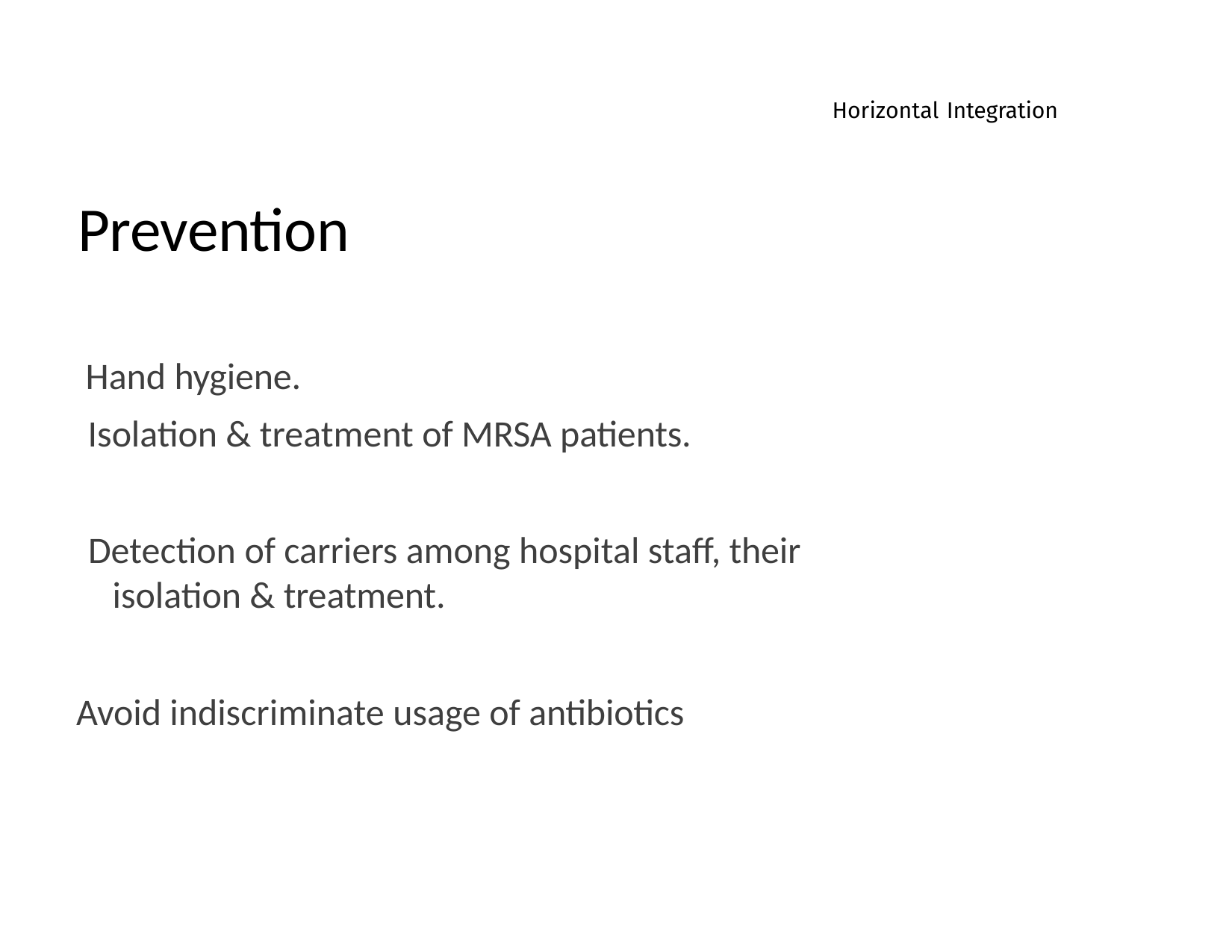

Horizontal Integration
CM
# Prevention
 Hand hygiene.
 Isolation & treatment of MRSA patients.

 Detection of carriers among hospital staff, their isolation & treatment.

Avoid indiscriminate usage of antibiotics